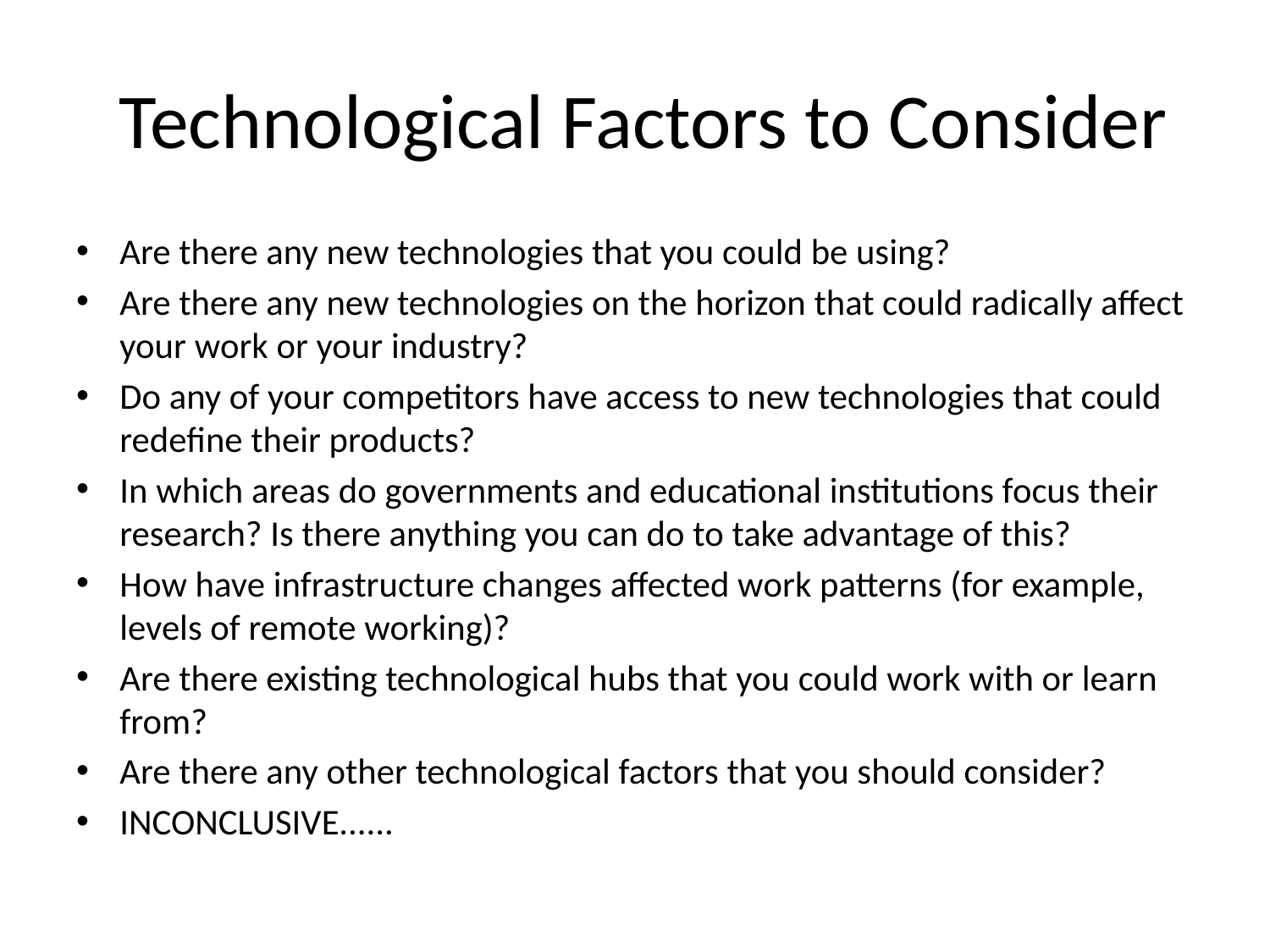

# Technological Factors to Consider
Are there any new technologies that you could be using?
Are there any new technologies on the horizon that could radically affect your work or your industry?
Do any of your competitors have access to new technologies that could redefine their products?
In which areas do governments and educational institutions focus their research? Is there anything you can do to take advantage of this?
How have infrastructure changes affected work patterns (for example, levels of remote working)?
Are there existing technological hubs that you could work with or learn from?
Are there any other technological factors that you should consider?
INCONCLUSIVE......